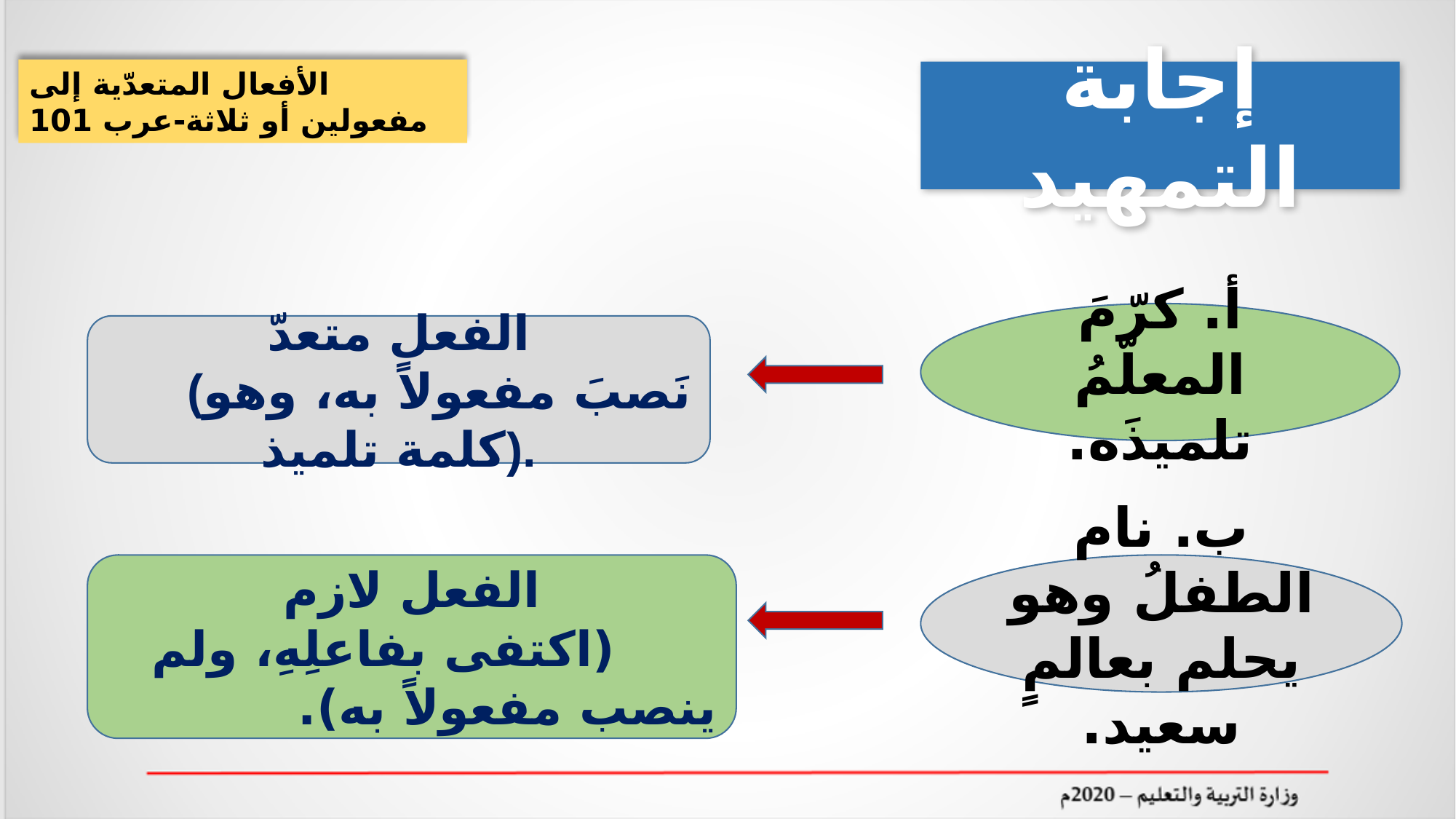

الأفعال المتعدّية إلى مفعولين أو ثلاثة-عرب 101
إجابة التمهيد
أ. كرّمَ المعلّمُ تلميذَه.
الفعل متعدّ
      (نَصبَ مفعولاً به، وهو كلمة تلميذ).

الفعل لازم
      (اكتفى بفاعلِهِ، ولم ينصب مفعولاً به).
ب. نام الطفلُ وهو يحلم بعالمٍ سعيد.